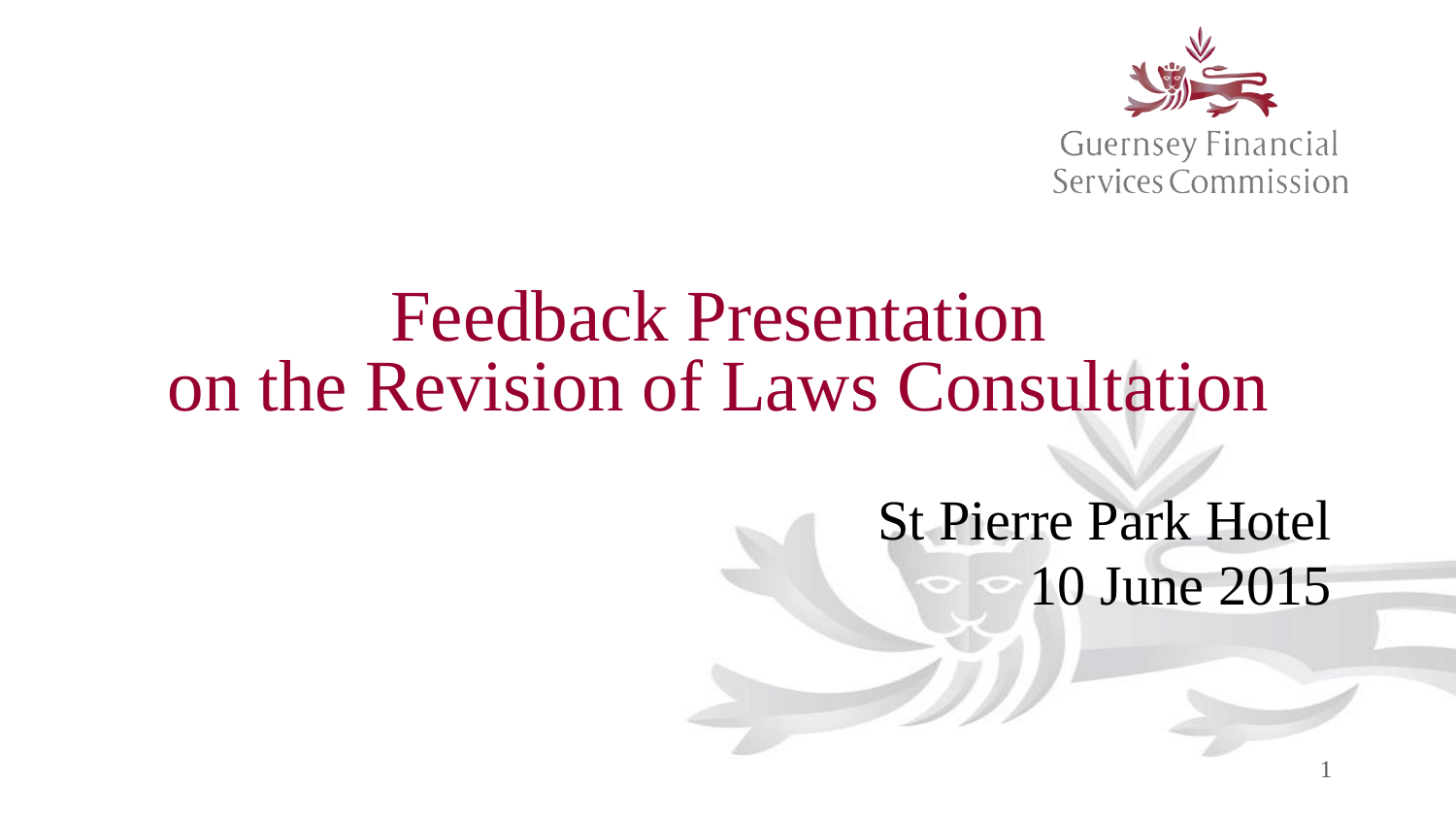

# Feedback Presentation on the Revision of Laws Consultation
St Pierre Park Hotel
10 June 2015

1